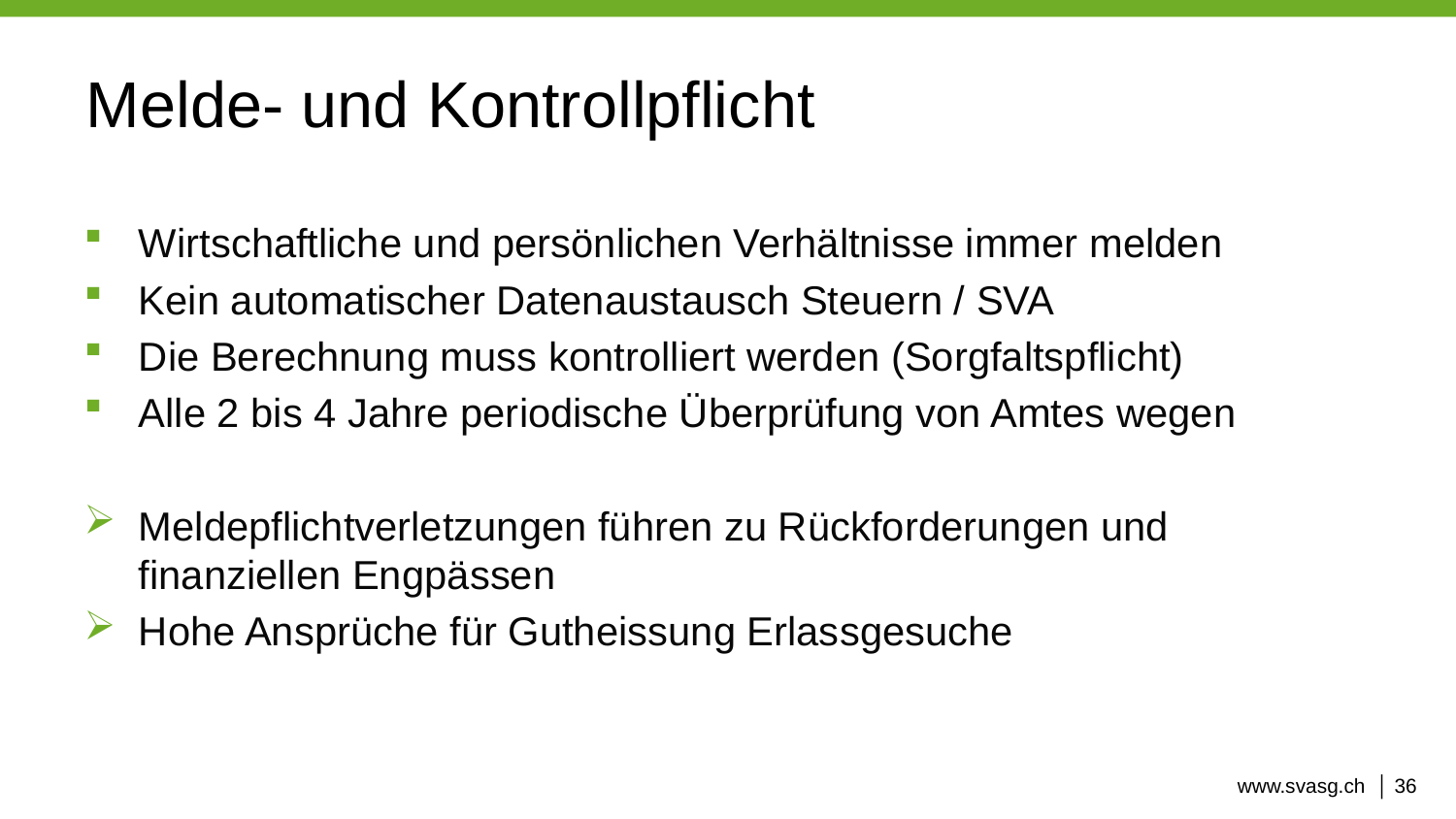

# Melde- und Kontrollpflicht
Wirtschaftliche und persönlichen Verhältnisse immer melden
Kein automatischer Datenaustausch Steuern / SVA
Die Berechnung muss kontrolliert werden (Sorgfaltspflicht)
Alle 2 bis 4 Jahre periodische Überprüfung von Amtes wegen

Meldepflichtverletzungen führen zu Rückforderungen und finanziellen Engpässen
Hohe Ansprüche für Gutheissung Erlassgesuche